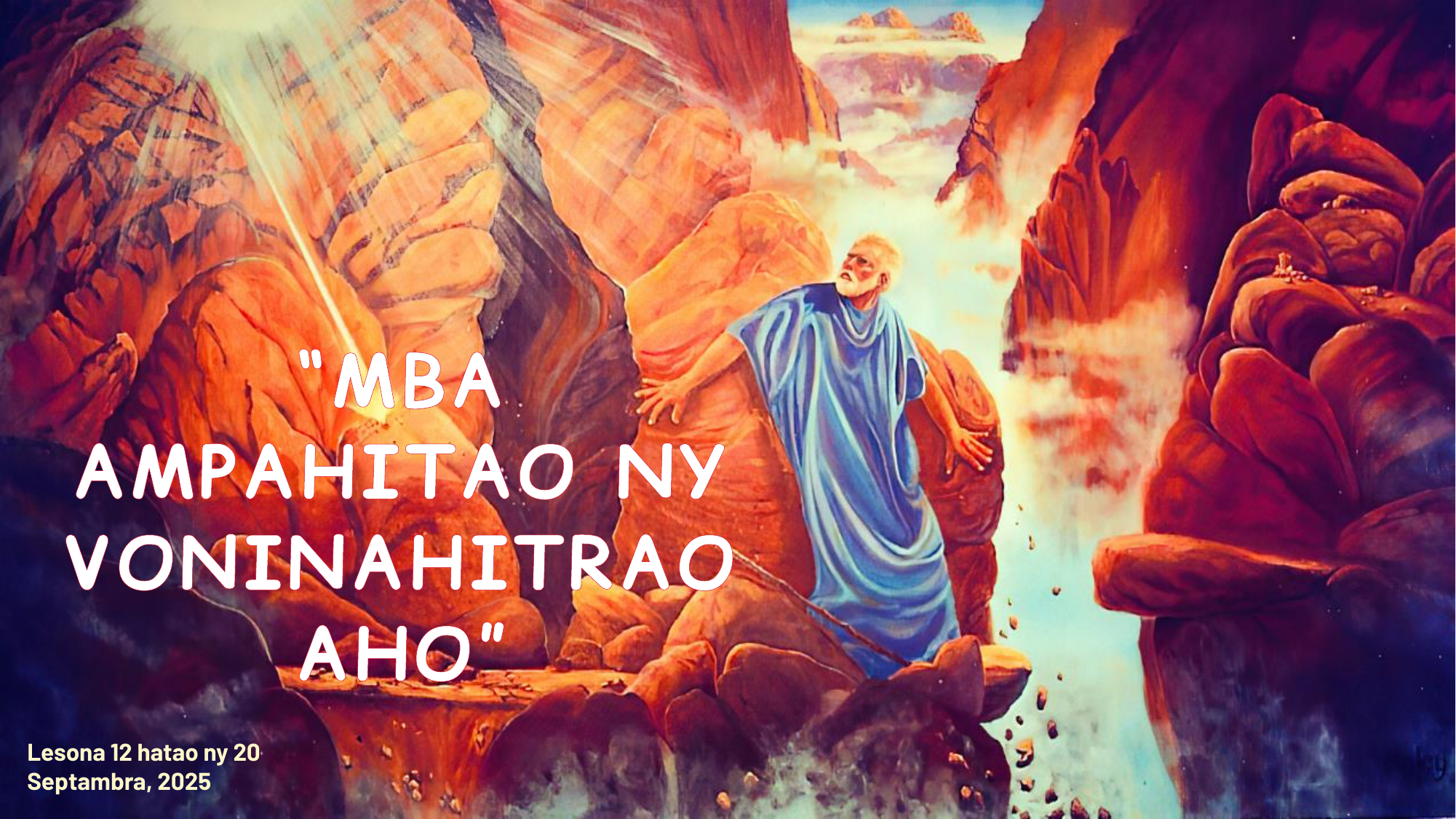

“MBA AMPAHITAO NY VONINAHITRAO AHO”
Lesona 12 hatao ny 20 Septambra, 2025